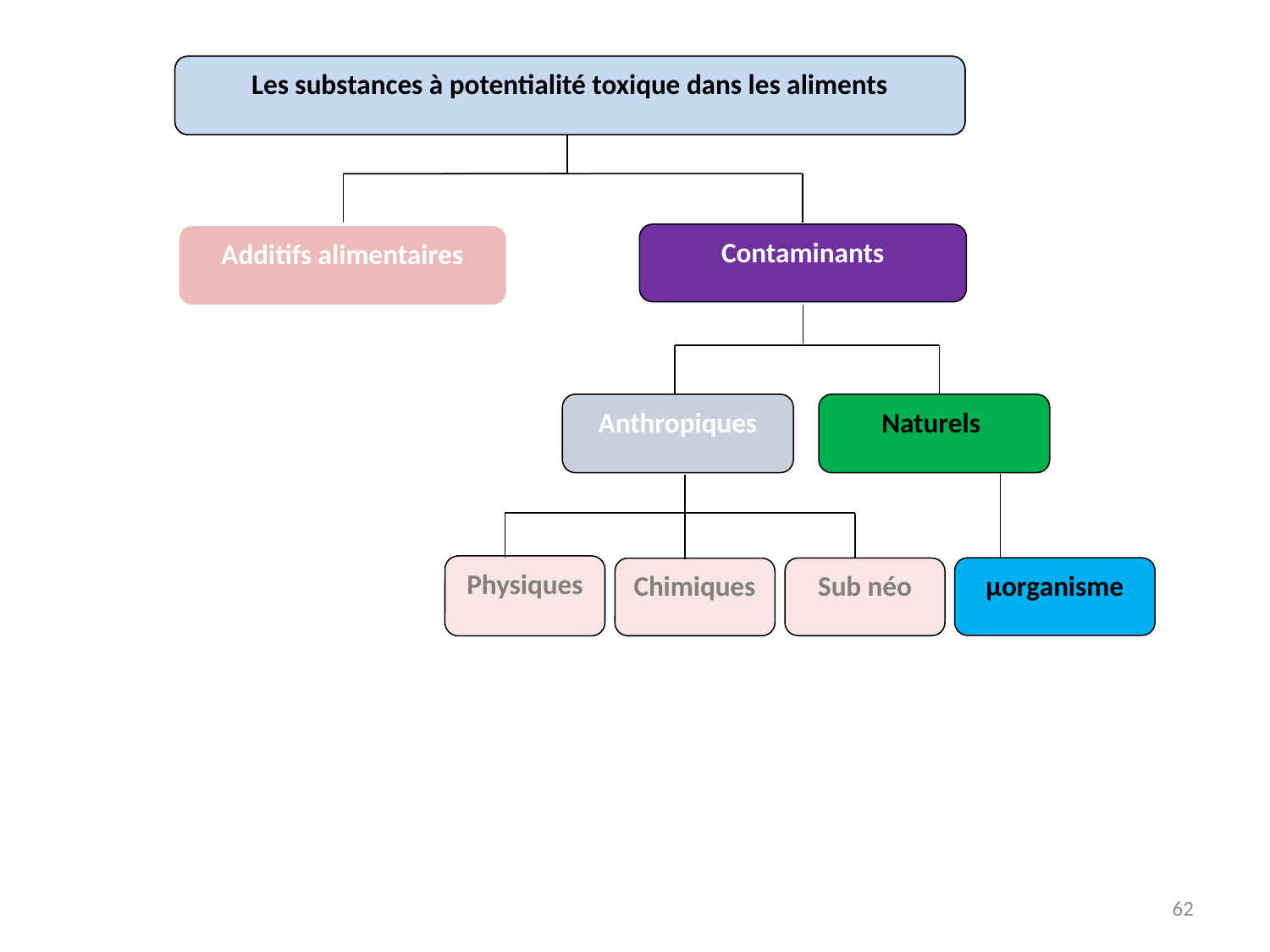

Les substances à potentialité toxique dans les aliments

Contaminants
Anthropiques
Naturels
Les substances à potentialité toxique dans les aliments

Additifs alimentaires
Physiques
μorganisme
Sub néo
Chimiques
62